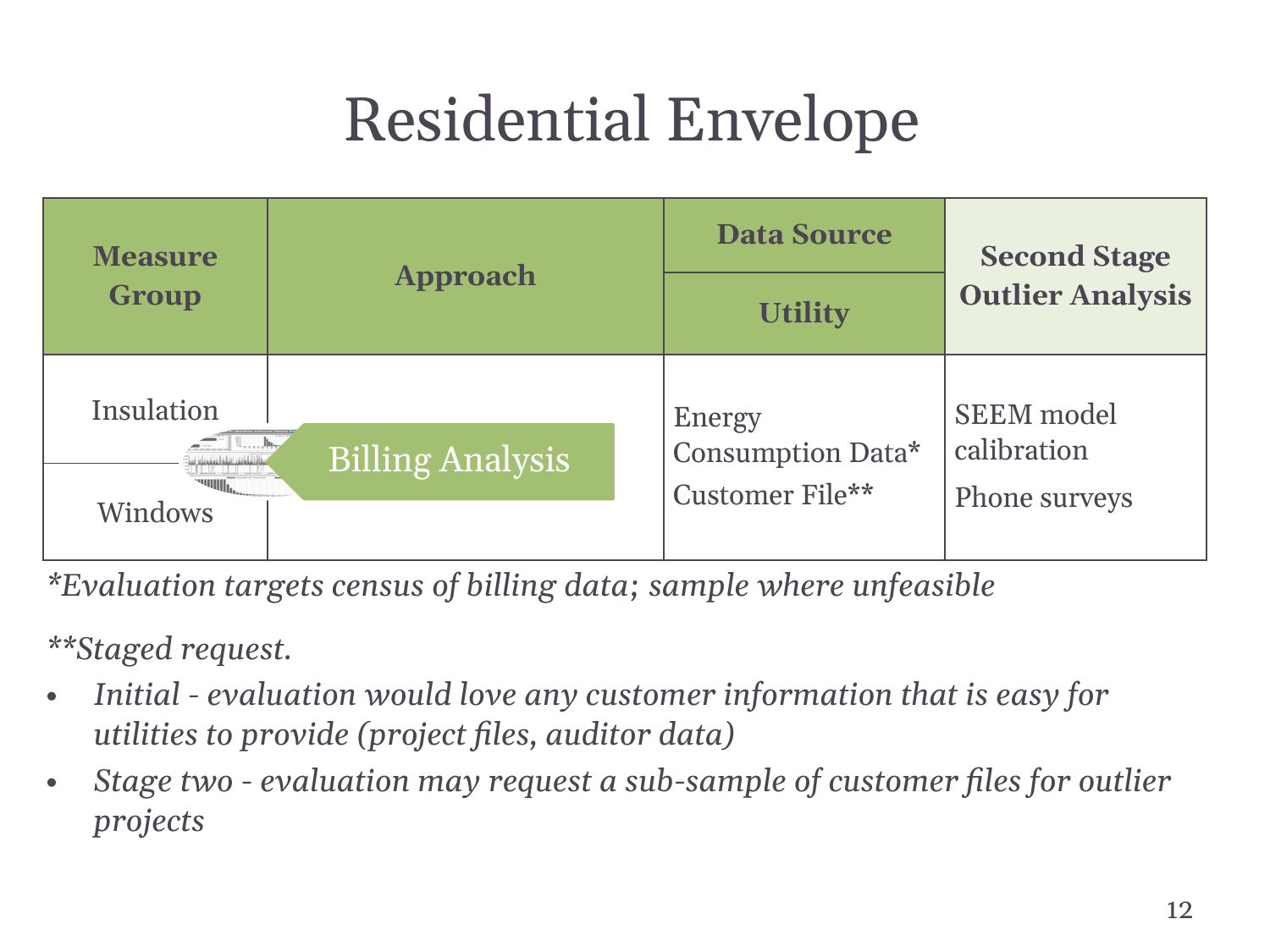

Residential Envelope
| Measure Group | Approach | Data Source | Second Stage Outlier Analysis |
| --- | --- | --- | --- |
|  |  | Utility |  |
| Insulation |  | Energy Consumption Data\* Customer File\*\* | SEEM model calibration Phone surveys |
| Windows |  |  |  |
Billing Analysis
*Evaluation targets census of billing data; sample where unfeasible

**Staged request.
Initial - evaluation would love any customer information that is easy for utilities to provide (project files, auditor data)
Stage two - evaluation may request a sub-sample of customer files for outlier projects

12